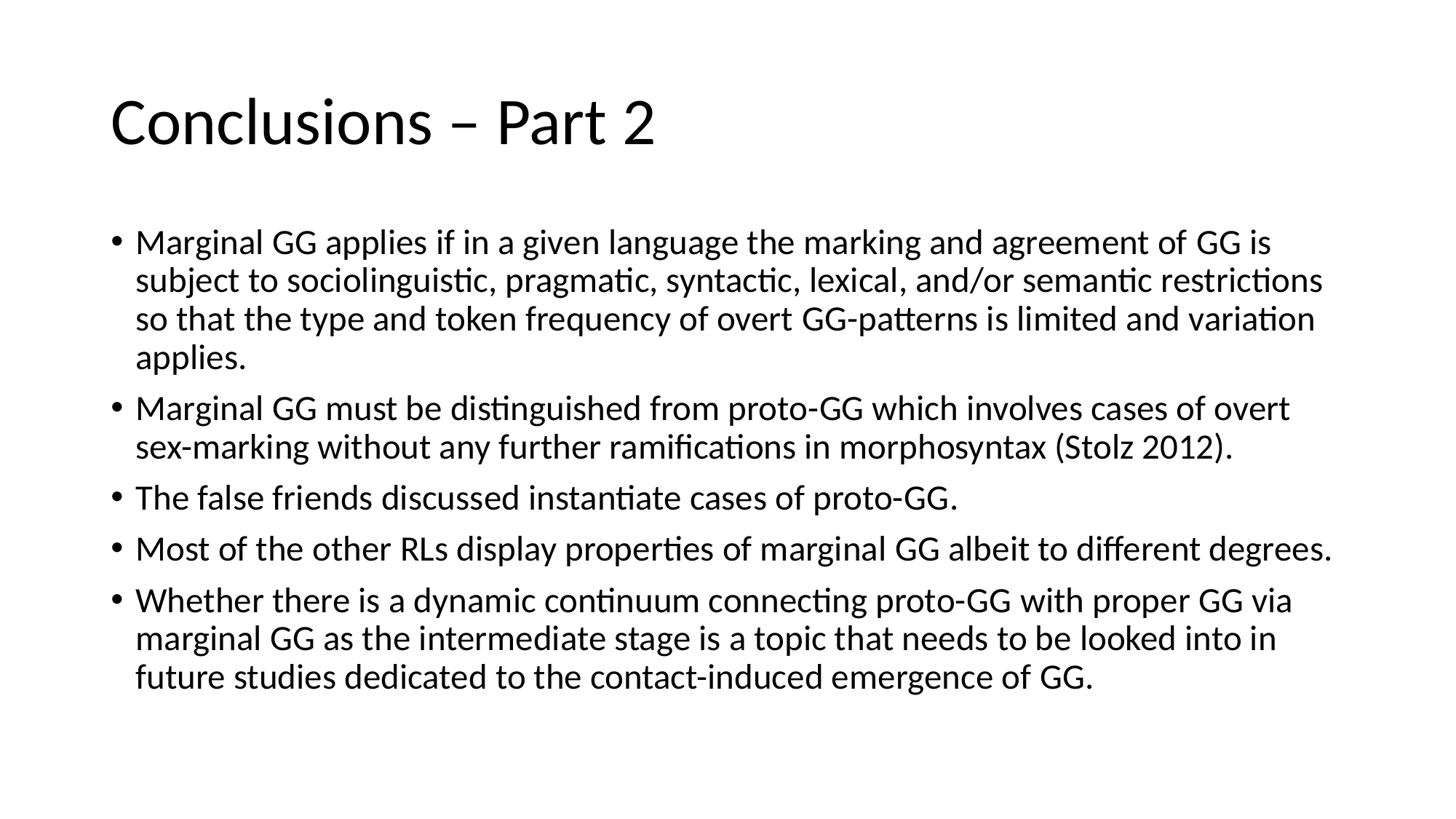

# Conclusions – Part 2
Marginal gg applies if in a given language the marking and agreement of gg is subject to sociolinguistic, pragmatic, syntactic, lexical, and/or semantic restrictions so that the type and token frequency of overt gg-patterns is limited and variation applies.
Marginal gg must be distinguished from proto-gg which involves cases of overt sex-marking without any further ramifications in morphosyntax (Stolz 2012).
The false friends discussed instantiate cases of proto-gg.
Most of the other rls display properties of marginal gg albeit to different degrees.
Whether there is a dynamic continuum connecting proto-gg with proper gg via marginal gg as the intermediate stage is a topic that needs to be looked into in future studies dedicated to the contact-induced emergence of gg.